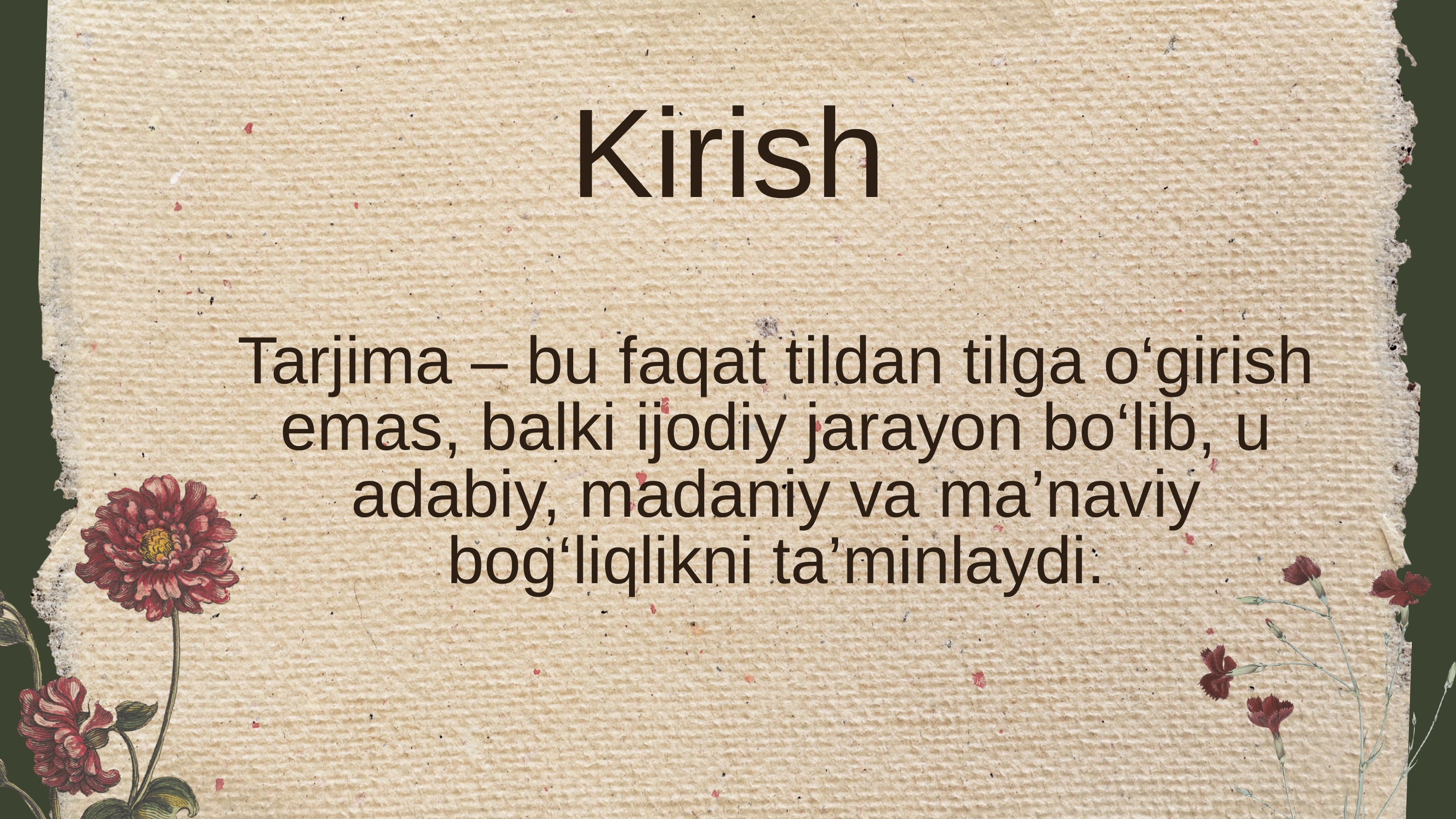

Kirish
Tarjima – bu faqat tildan tilga o‘girish emas, balki ijodiy jarayon bo‘lib, u adabiy, madaniy va ma’naviy bog‘liqlikni ta’minlaydi.